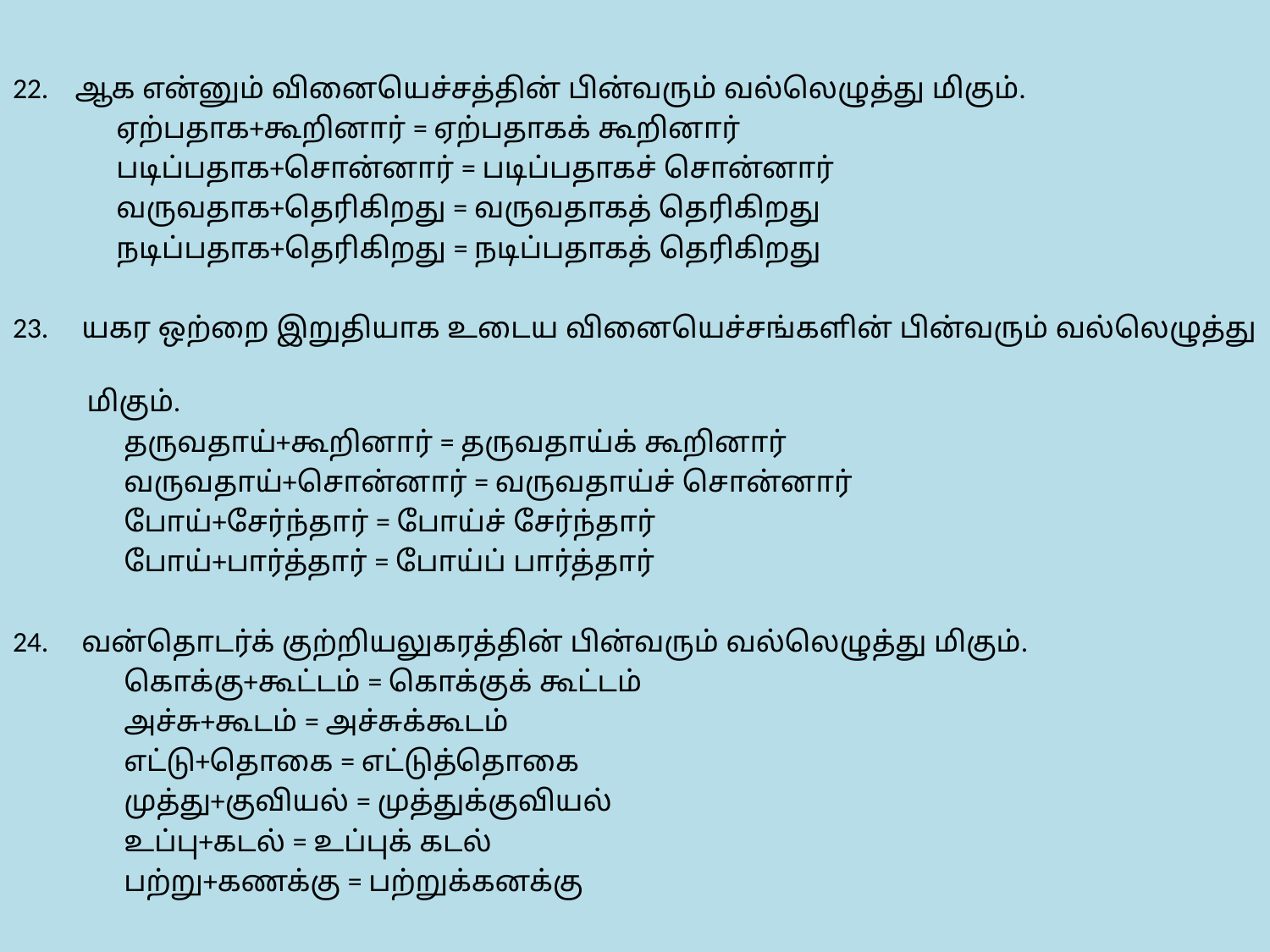

22.    ஆக என்னும் வினையெச்சத்தின் பின்வரும் வல்லெழுத்து மிகும்.
              ஏற்பதாக+கூறினார் = ஏற்பதாகக் கூறினார்
              படிப்பதாக+சொன்னார் = படிப்பதாகச் சொன்னார்
              வருவதாக+தெரிகிறது = வருவதாகத் தெரிகிறது
              நடிப்பதாக+தெரிகிறது = நடிப்பதாகத் தெரிகிறது

23.     யகர ஒற்றை இறுதியாக உடைய வினையெச்சங்களின் பின்வரும் வல்லெழுத்து
          மிகும்.
               தருவதாய்+கூறினார் = தருவதாய்க் கூறினார்
               வருவதாய்+சொன்னார் = வருவதாய்ச் சொன்னார்
               போய்+சேர்ந்தார் = போய்ச் சேர்ந்தார்
               போய்+பார்த்தார் = போய்ப் பார்த்தார்

24.     வன்தொடர்க் குற்றியலுகரத்தின் பின்வரும் வல்லெழுத்து மிகும்.
               கொக்கு+கூட்டம் = கொக்குக் கூட்டம்
               அச்சு+கூடம் = அச்சுக்கூடம்
               எட்டு+தொகை = எட்டுத்தொகை
               முத்து+குவியல் = முத்துக்குவியல்
               உப்பு+கடல் = உப்புக் கடல்
               பற்று+கணக்கு = பற்றுக்கனக்கு